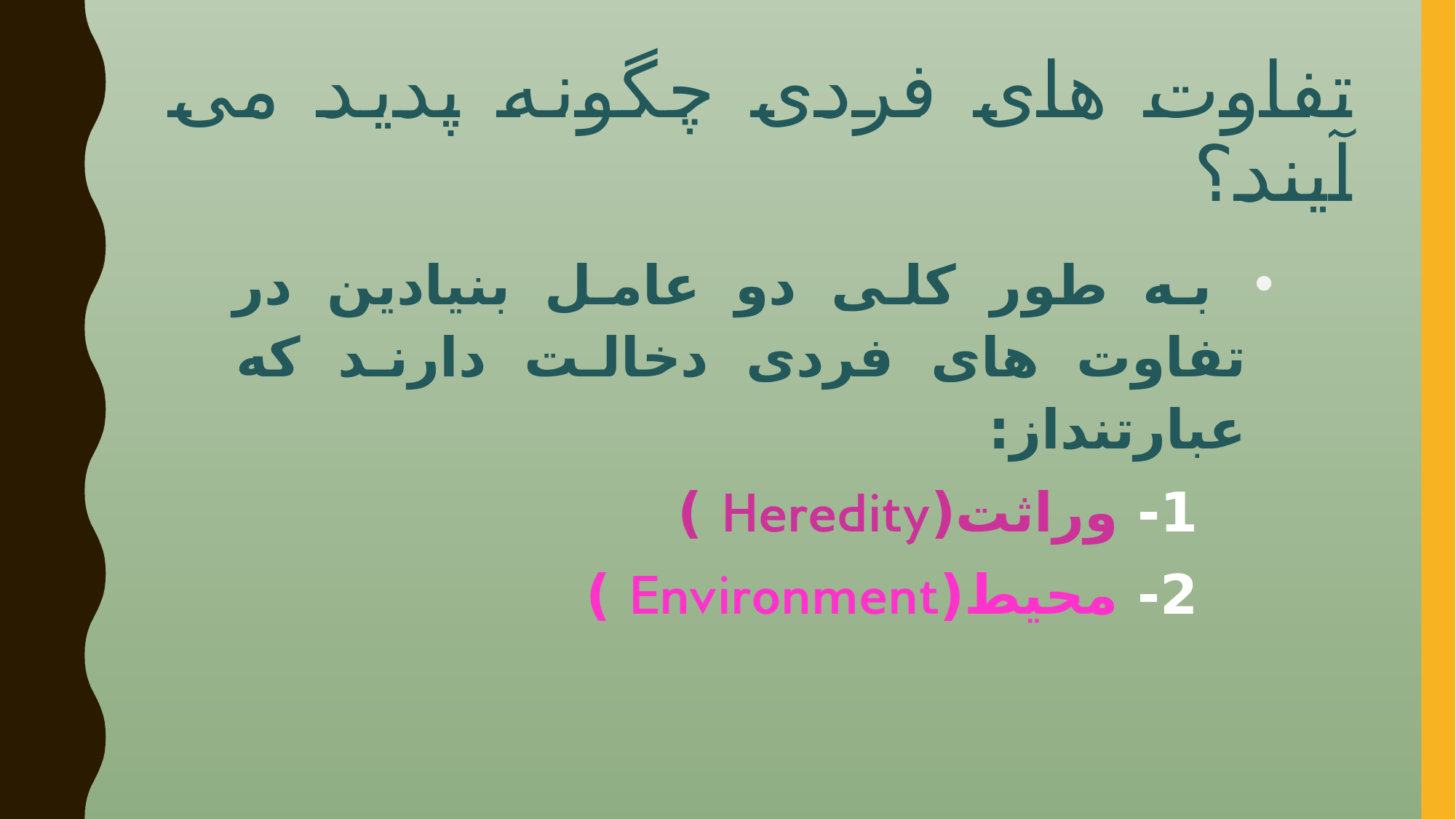

# تفاوت های فردی چگونه پدید می آیند؟
 به طور کلی دو عامل بنیادین در تفاوت های فردی دخالت دارند که عبارتنداز:
    1- وراثت(Heredity )
    2- محیط(Environment )